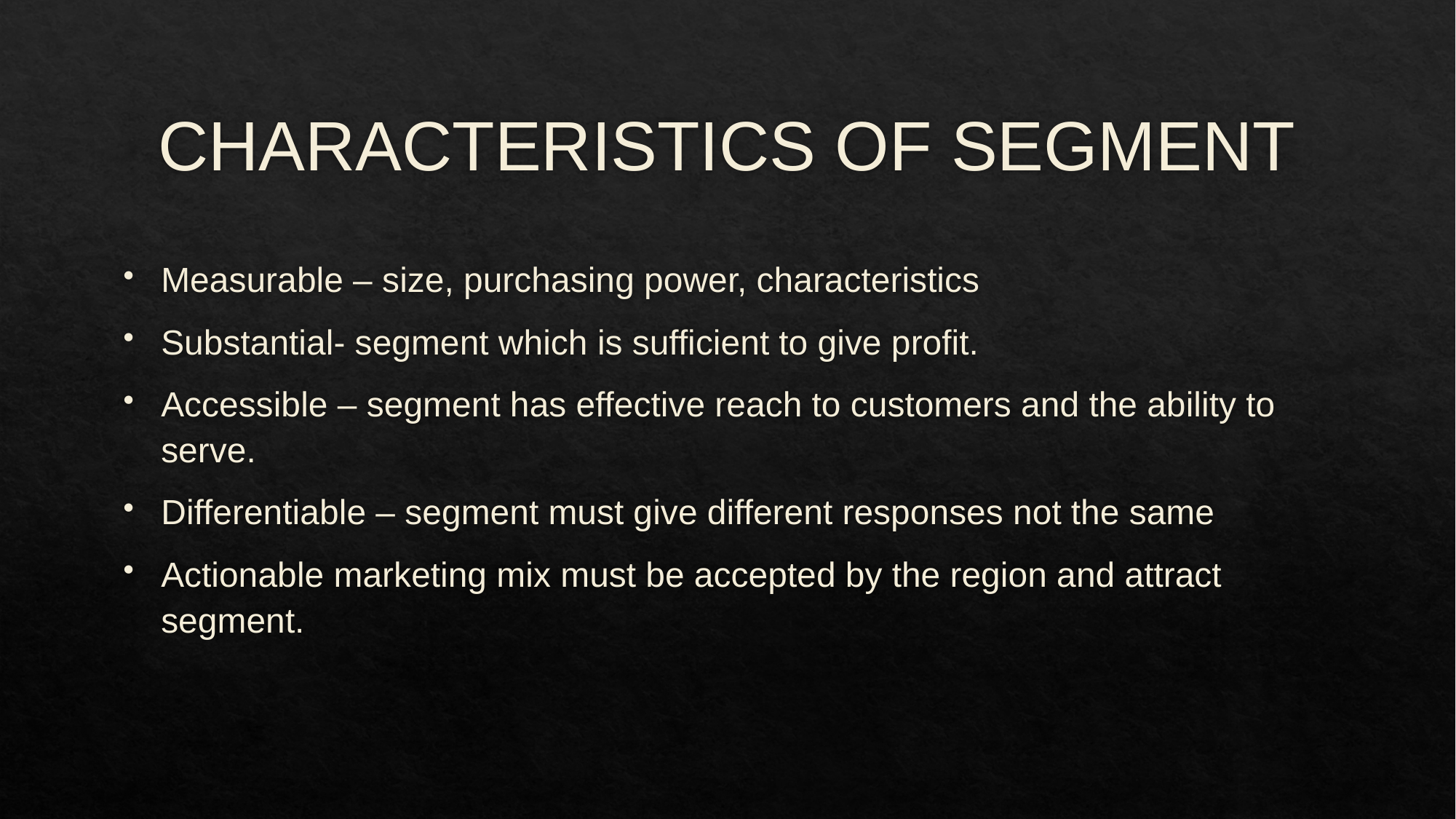

# CHARACTERISTICS OF SEGMENT
Measurable – size, purchasing power, characteristics
Substantial- segment which is sufficient to give profit.
Accessible – segment has effective reach to customers and the ability to serve.
Differentiable – segment must give different responses not the same
Actionable marketing mix must be accepted by the region and attract segment.